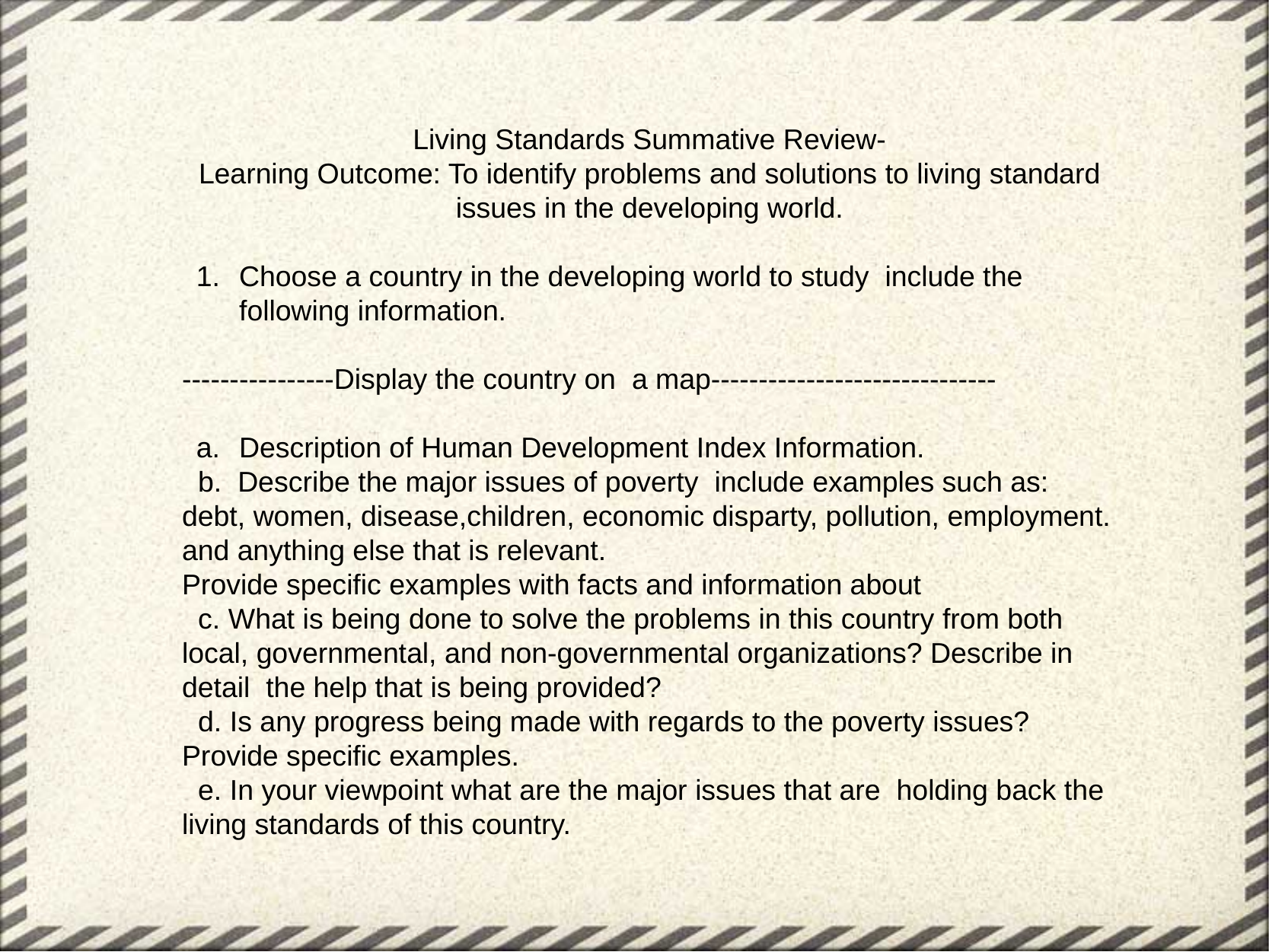

Living Standards Summative Review-
Learning Outcome: To identify problems and solutions to living standard
issues in the developing world.

Choose a country in the developing world to study  include the following information.

----------------Display the country on  a map------------------------------

Description of Human Development Index Information.
  b.  Describe the major issues of poverty  include examples such as: debt, women, disease,children, economic disparty, pollution, employment. and anything else that is relevant.
Provide specific examples with facts and information about
  c. What is being done to solve the problems in this country from both local, governmental, and non-governmental organizations? Describe in detail  the help that is being provided?
  d. Is any progress being made with regards to the poverty issues?Provide specific examples.
  e. In your viewpoint what are the major issues that are  holding back the living standards of this country.